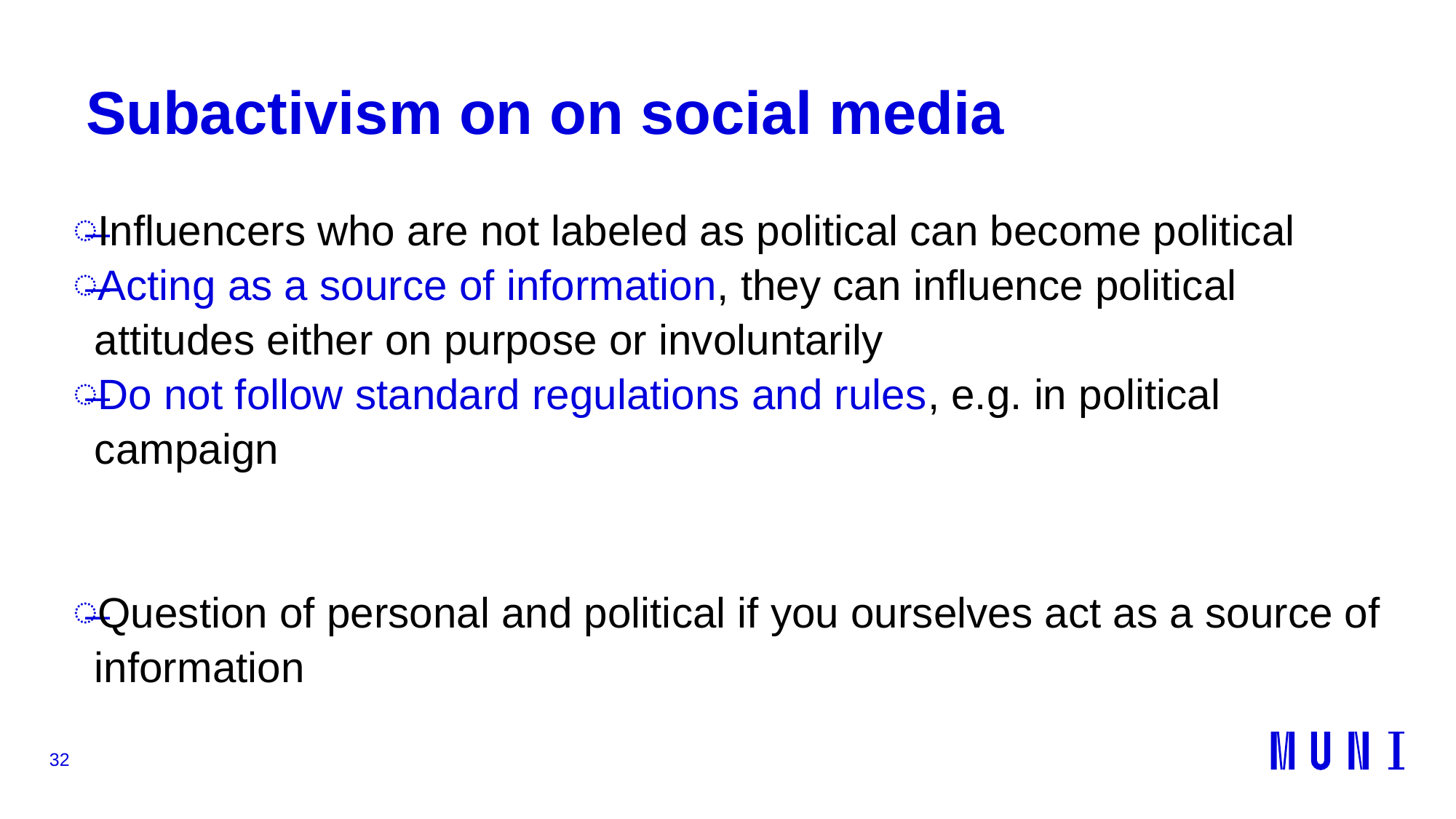

# Subactivism on on social media
Influencers who are not labeled as political can become political
Acting as a source of information, they can influence political attitudes either on purpose or involuntarily
Do not follow standard regulations and rules, e.g. in political campaign

Question of personal and political if you ourselves act as a source of information

32